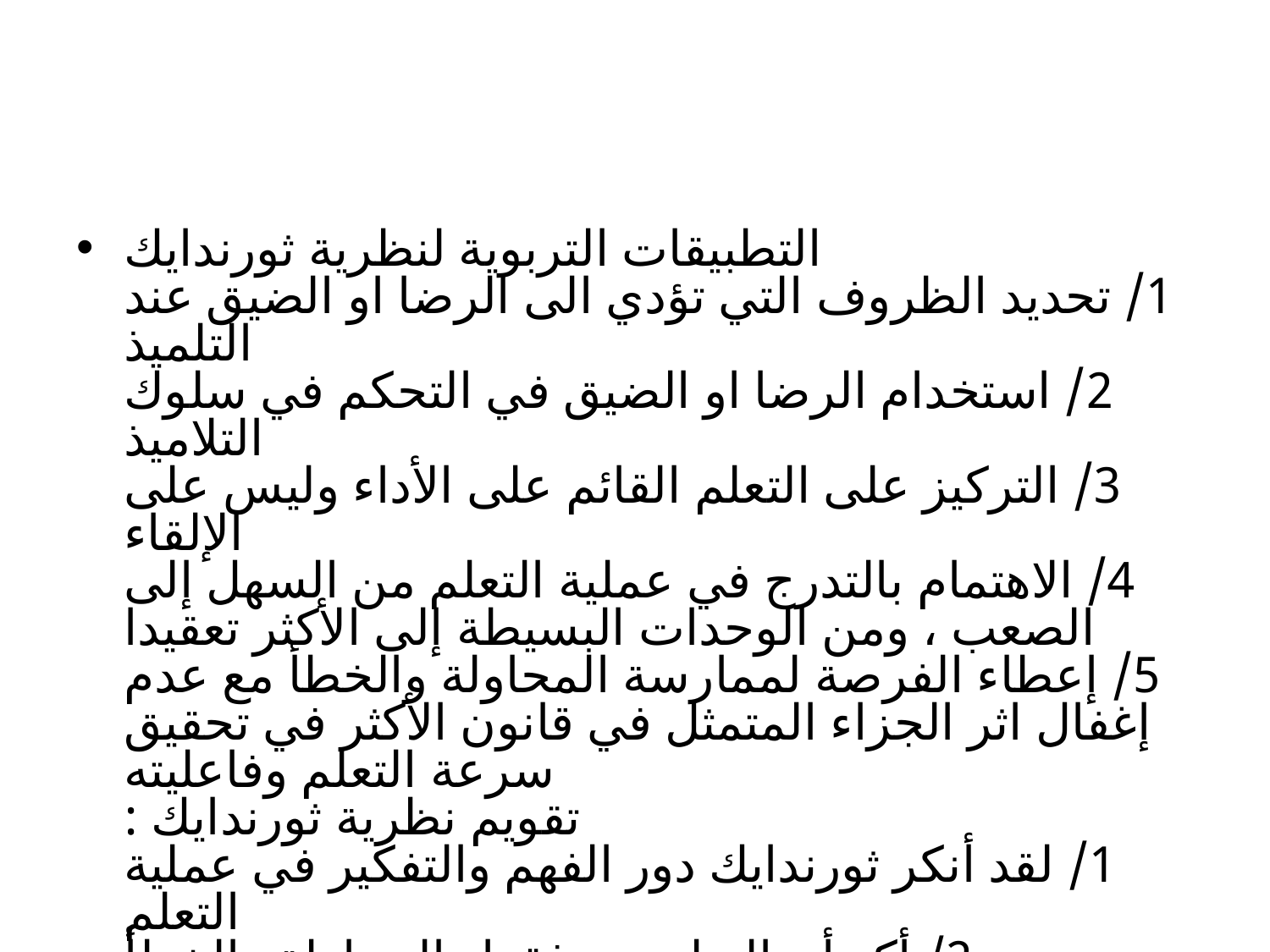

التطبيقات التربوية لنظرية ثورندايك
1/ تحديد الظروف التي تؤدي الى الرضا او الضيق عند التلميذ
2/ استخدام الرضا او الضيق في التحكم في سلوك التلاميذ
3/ التركيز على التعلم القائم على الأداء وليس على الإلقاء
4/ الاهتمام بالتدرج في عملية التعلم من السهل إلى الصعب ، ومن الوحدات البسيطة إلى الأكثر تعقيدا
5/ إعطاء الفرصة لممارسة المحاولة والخطأ مع عدم إغفال اثر الجزاء المتمثل في قانون الأكثر في تحقيق سرعة التعلم وفاعليته
تقويم نظرية ثورندايك :
1/ لقد أنكر ثورندايك دور الفهم والتفكير في عملية التعلم
2/ أكد أن التعلم يتم فقط بالمحاولة والخطأ
3/ أنها نظرية جزئية وليست كاملة